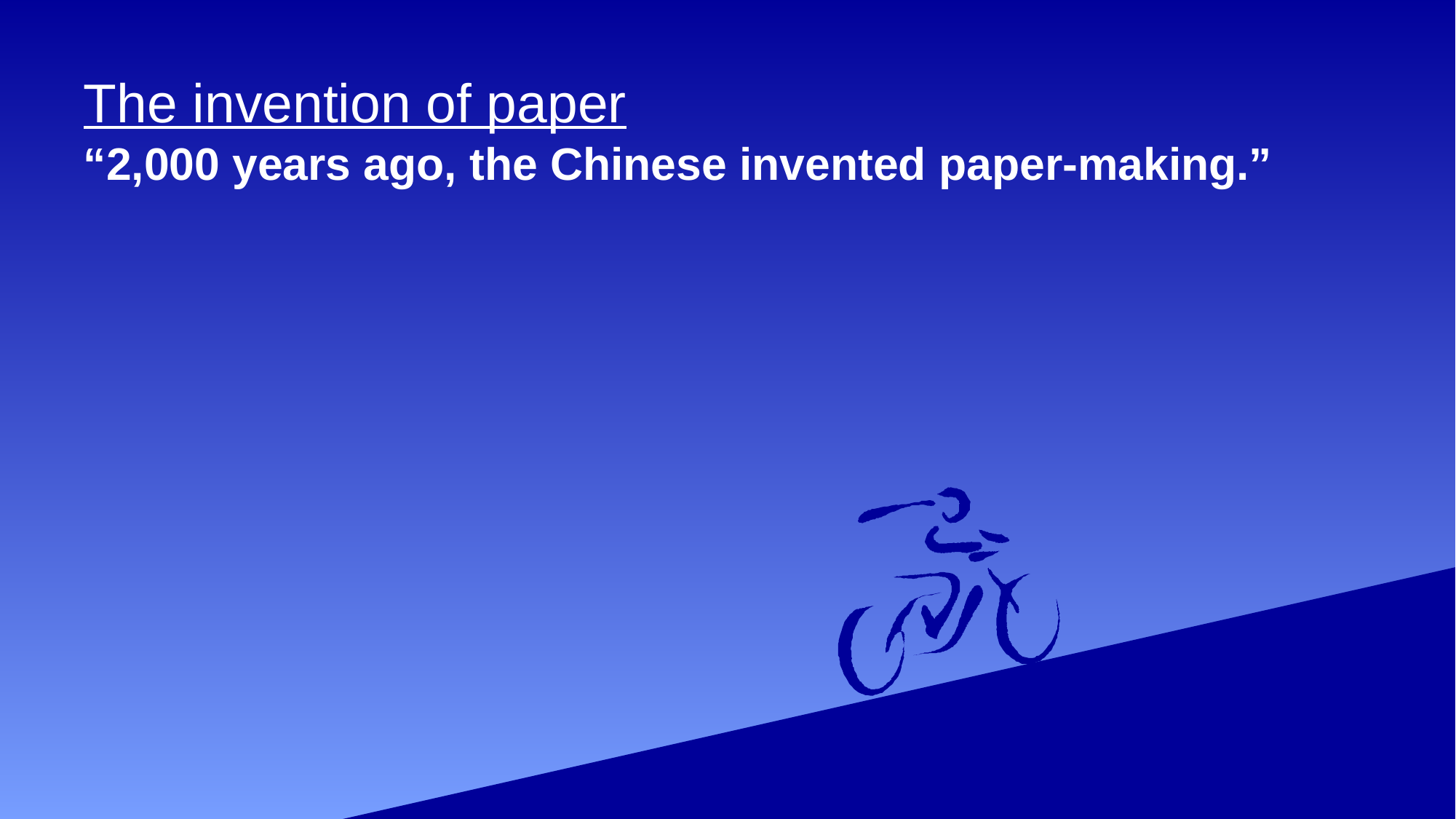

# The invention of paper
“2,000 years ago, the Chinese invented paper-making.”